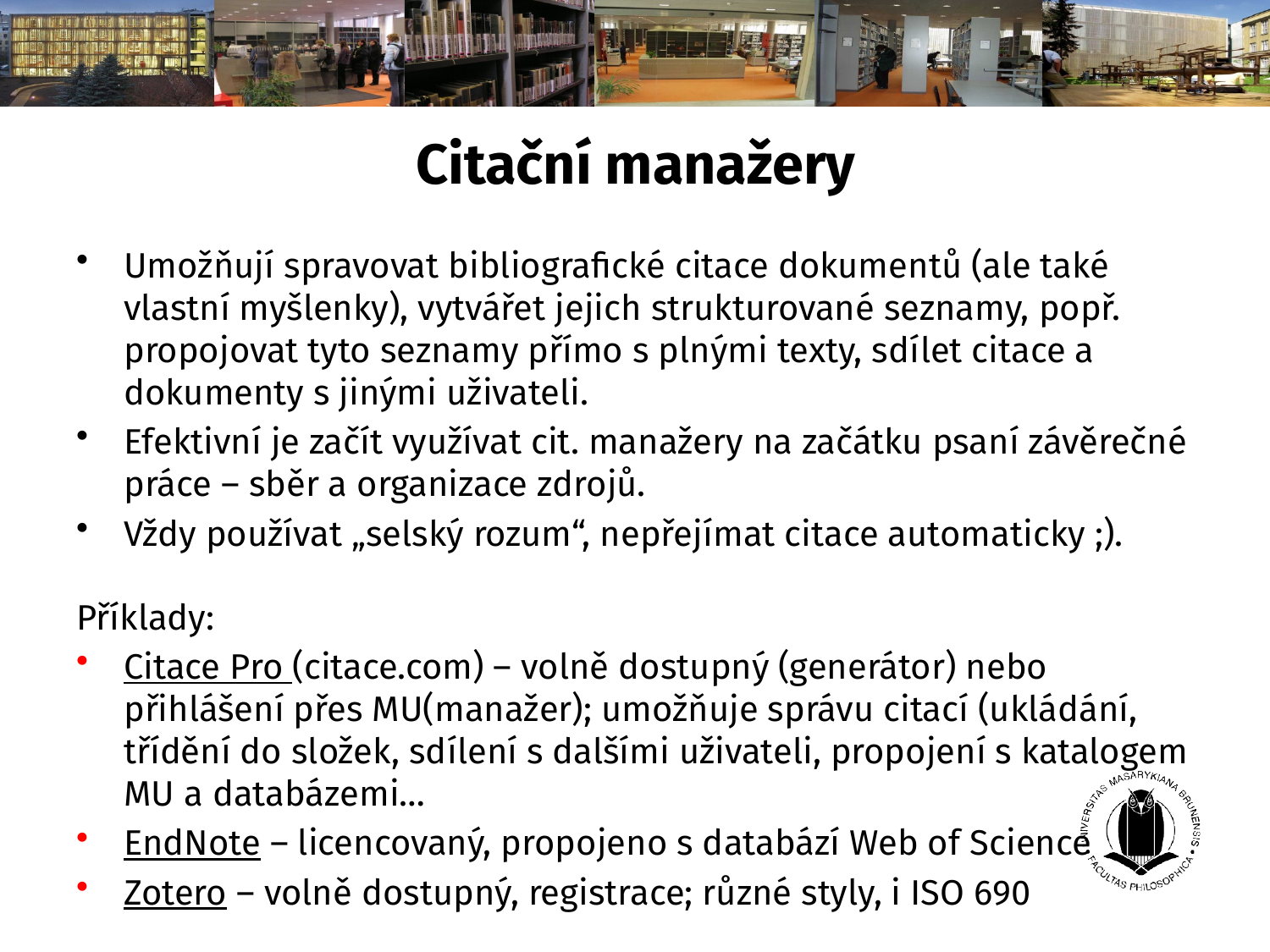

# Citační manažery
Umožňují spravovat bibliografické citace dokumentů (ale také vlastní myšlenky), vytvářet jejich strukturované seznamy, popř. propojovat tyto seznamy přímo s plnými texty, sdílet citace a dokumenty s jinými uživateli.
Efektivní je začít využívat cit. manažery na začátku psaní závěrečné práce – sběr a organizace zdrojů.
Vždy používat „selský rozum“, nepřejímat citace automaticky ;).

Příklady:
Citace Pro (citace.com) – volně dostupný (generátor) nebo přihlášení přes MU(manažer); umožňuje správu citací (ukládání, třídění do složek, sdílení s dalšími uživateli, propojení s katalogem MU a databázemi…
EndNote – licencovaný, propojeno s databází Web of Science
Zotero – volně dostupný, registrace; různé styly, i ISO 690